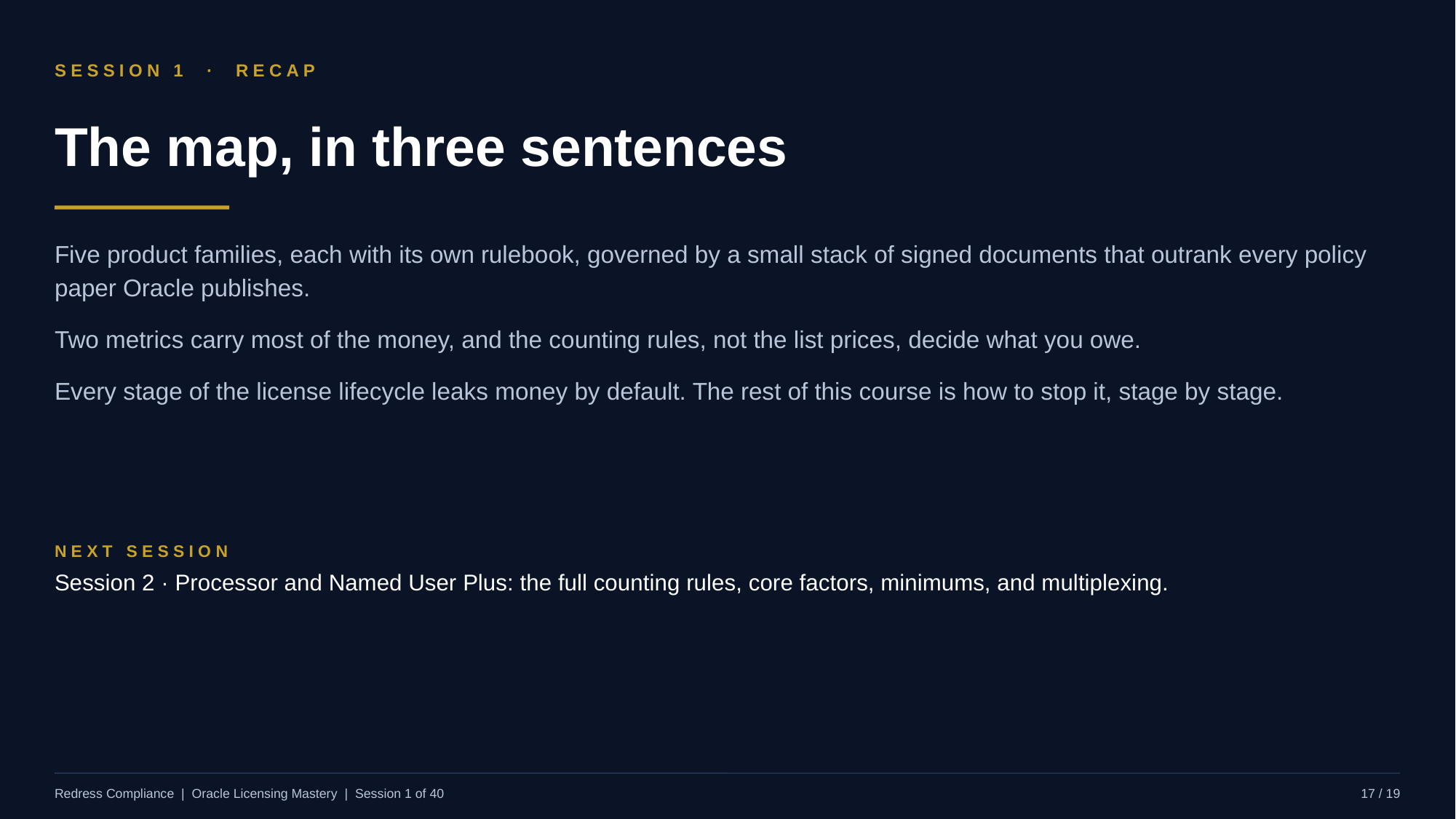

SESSION 1  ·  RECAP
The map, in three sentences

Five product families, each with its own rulebook, governed by a small stack of signed documents that outrank every policy paper Oracle publishes.
Two metrics carry most of the money, and the counting rules, not the list prices, decide what you owe.
Every stage of the license lifecycle leaks money by default. The rest of this course is how to stop it, stage by stage.
NEXT SESSION
Session 2 · Processor and Named User Plus: the full counting rules, core factors, minimums, and multiplexing.

Redress Compliance  |  Oracle Licensing Mastery  |  Session 1 of 40
17 / 19